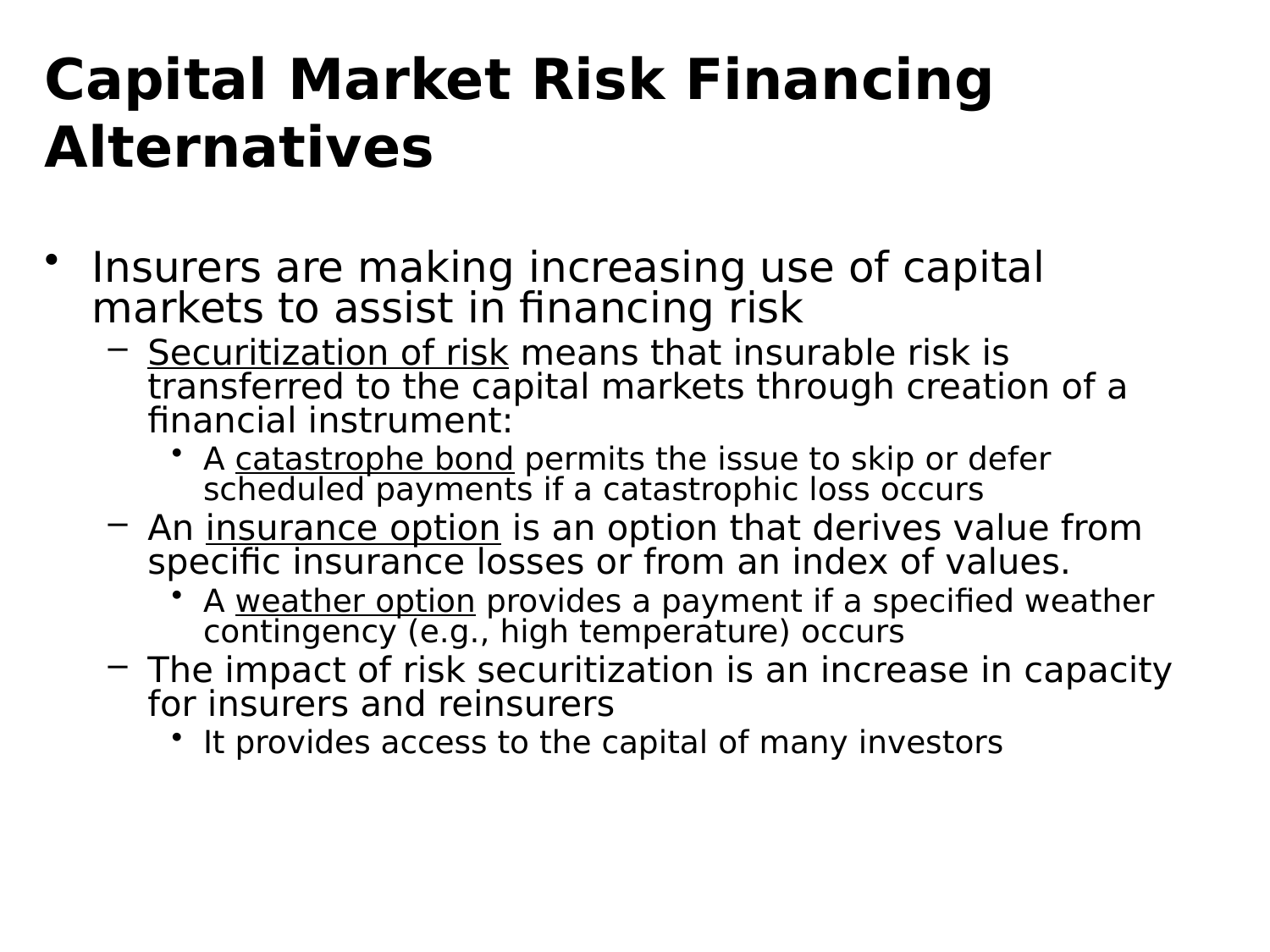

Capital Market Risk Financing Alternatives
Insurers are making increasing use of capital markets to assist in financing risk
Securitization of risk means that insurable risk is transferred to the capital markets through creation of a financial instrument:
A catastrophe bond permits the issue to skip or defer scheduled payments if a catastrophic loss occurs
An insurance option is an option that derives value from specific insurance losses or from an index of values.
A weather option provides a payment if a specified weather contingency (e.g., high temperature) occurs
The impact of risk securitization is an increase in capacity for insurers and reinsurers
It provides access to the capital of many investors